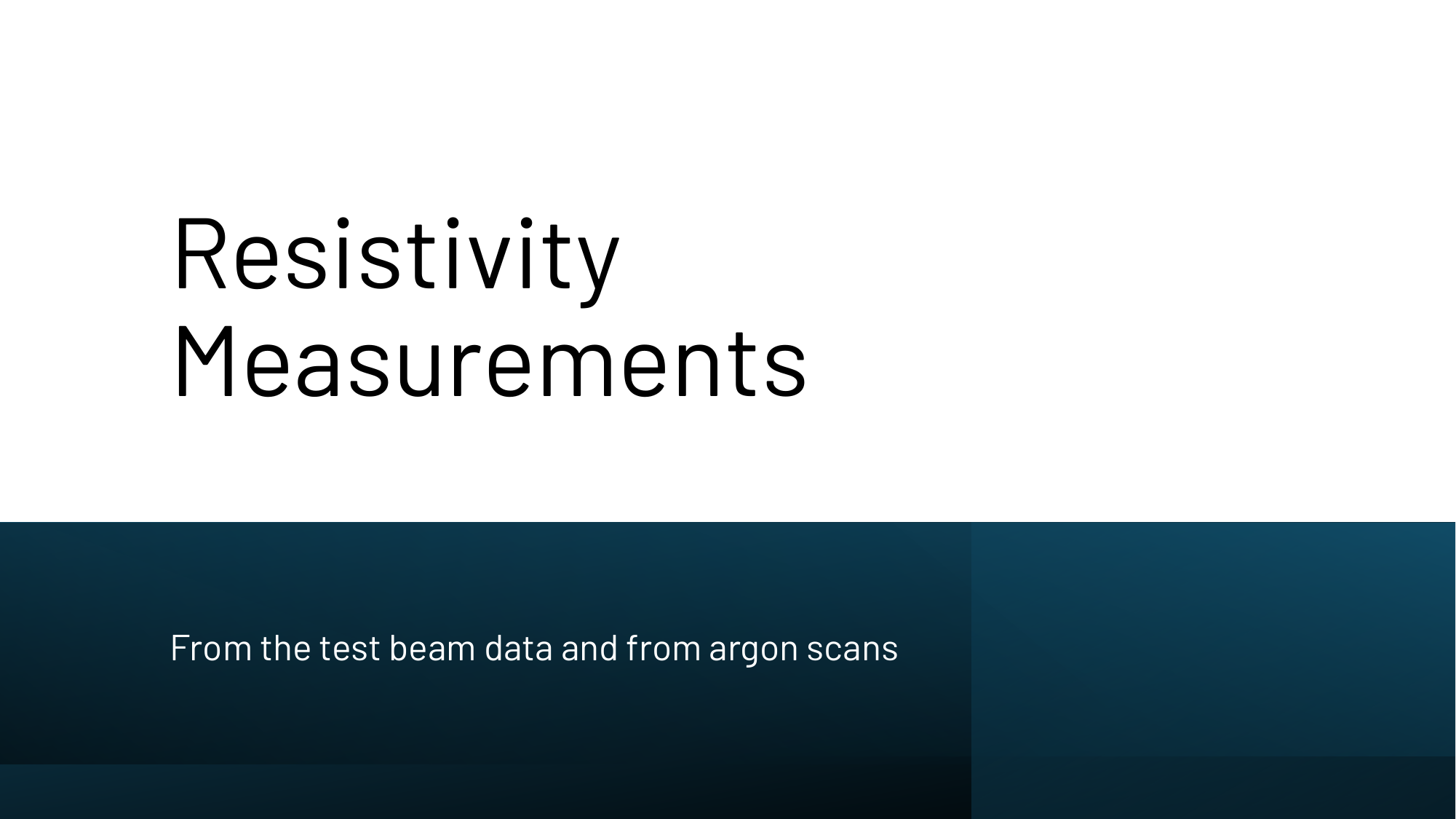

# Resistivity Measurements

From the test beam data and from argon scans
20